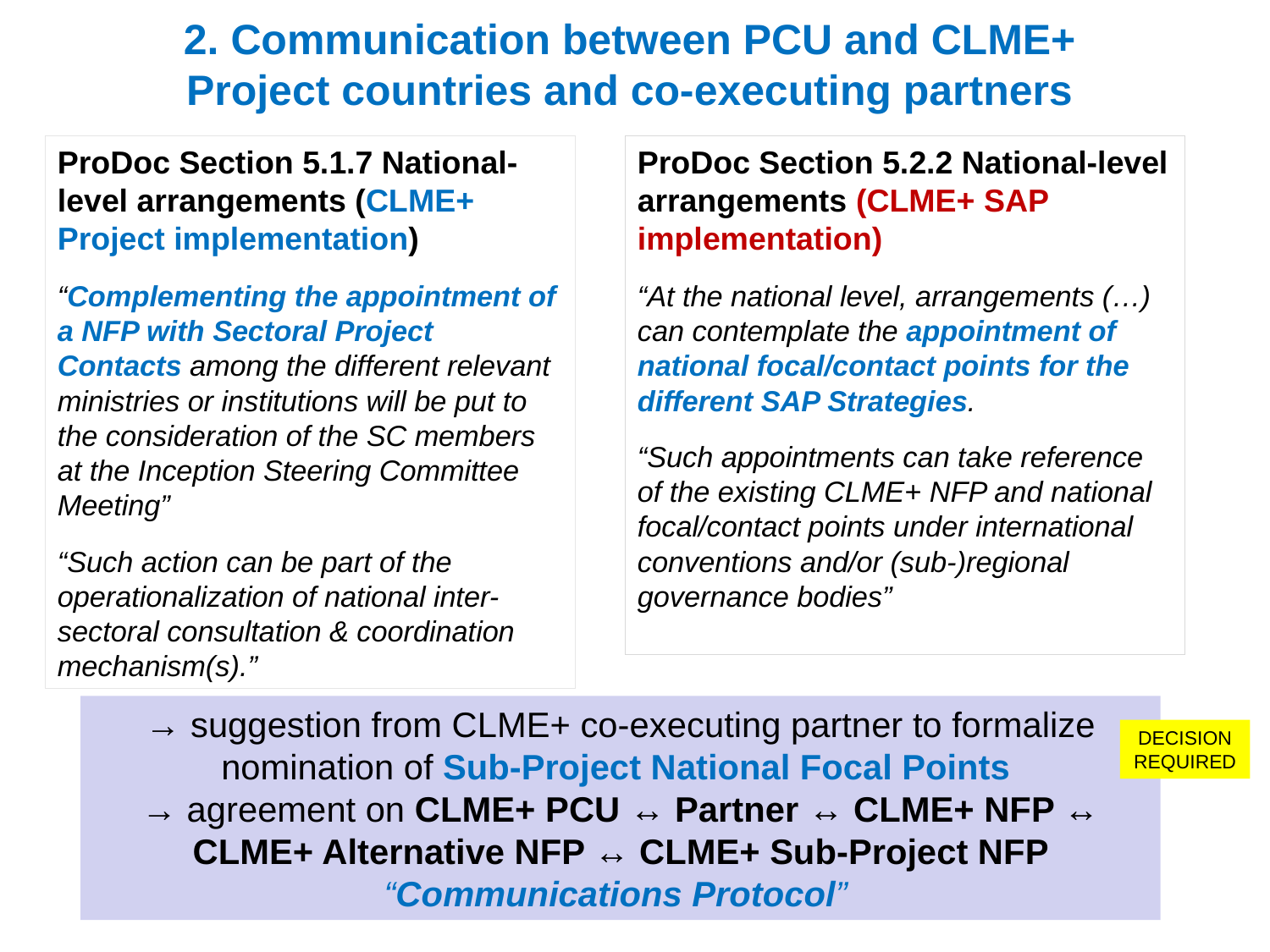

2. Communication between PCU and CLME+ Project countries and co-executing partners

ProDoc Section 5.1.7 National-level arrangements (CLME+ Project implementation)

“Complementing the appointment of a NFP with Sectoral Project Contacts among the different relevant ministries or institutions will be put to the consideration of the SC members at the Inception Steering Committee Meeting”

“Such action can be part of the operationalization of national inter-sectoral consultation & coordination mechanism(s).”
ProDoc Section 5.2.2 National-level arrangements (CLME+ SAP implementation)

“At the national level, arrangements (…) can contemplate the appointment of national focal/contact points for the different SAP Strategies.

“Such appointments can take reference of the existing CLME+ NFP and national focal/contact points under international conventions and/or (sub-)regional governance bodies”

→ suggestion from CLME+ co-executing partner to formalize nomination of Sub-Project National Focal Points
→ agreement on CLME+ PCU ↔ Partner ↔ CLME+ NFP ↔ CLME+ Alternative NFP ↔ CLME+ Sub-Project NFP “Communications Protocol”
DECISION REQUIRED